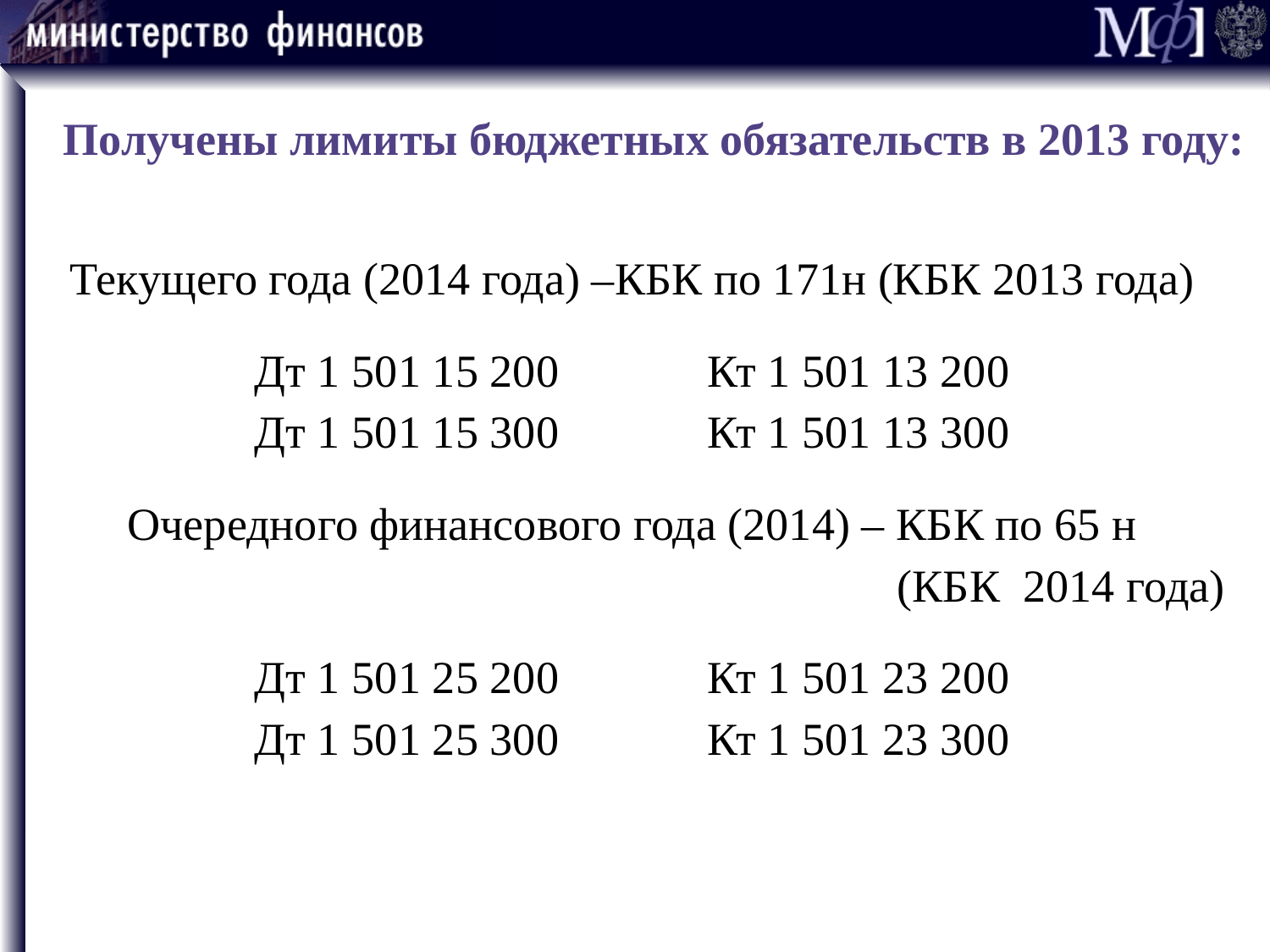

# Получены лимиты бюджетных обязательств в 2013 году:

Текущего года (2014 года) –КБК по 171н (КБК 2013 года)

Дт 1 501 15 200             Кт 1 501 13 200

Дт 1 501 15 300             Кт 1 501 13 300

Очередного финансового года (2014) – КБК по 65 н

                                                                           (КБК  2014 года)

Дт 1 501 25 200             Кт 1 501 23 200

Дт 1 501 25 300             Кт 1 501 23 300